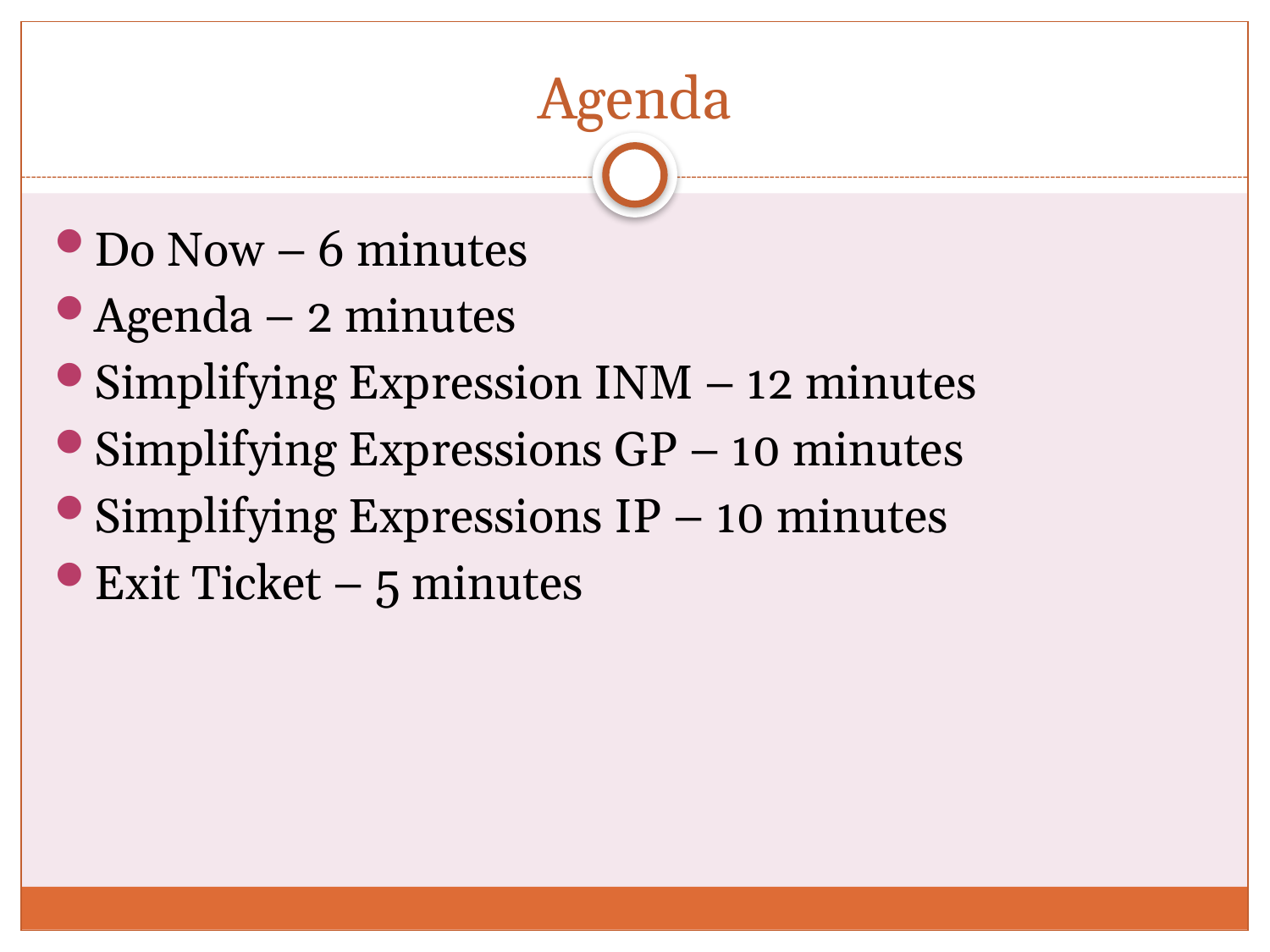

# Agenda
Do Now – 6 minutes
Agenda – 2 minutes
Simplifying Expression INM – 12 minutes
Simplifying Expressions GP – 10 minutes
Simplifying Expressions IP – 10 minutes
Exit Ticket – 5 minutes